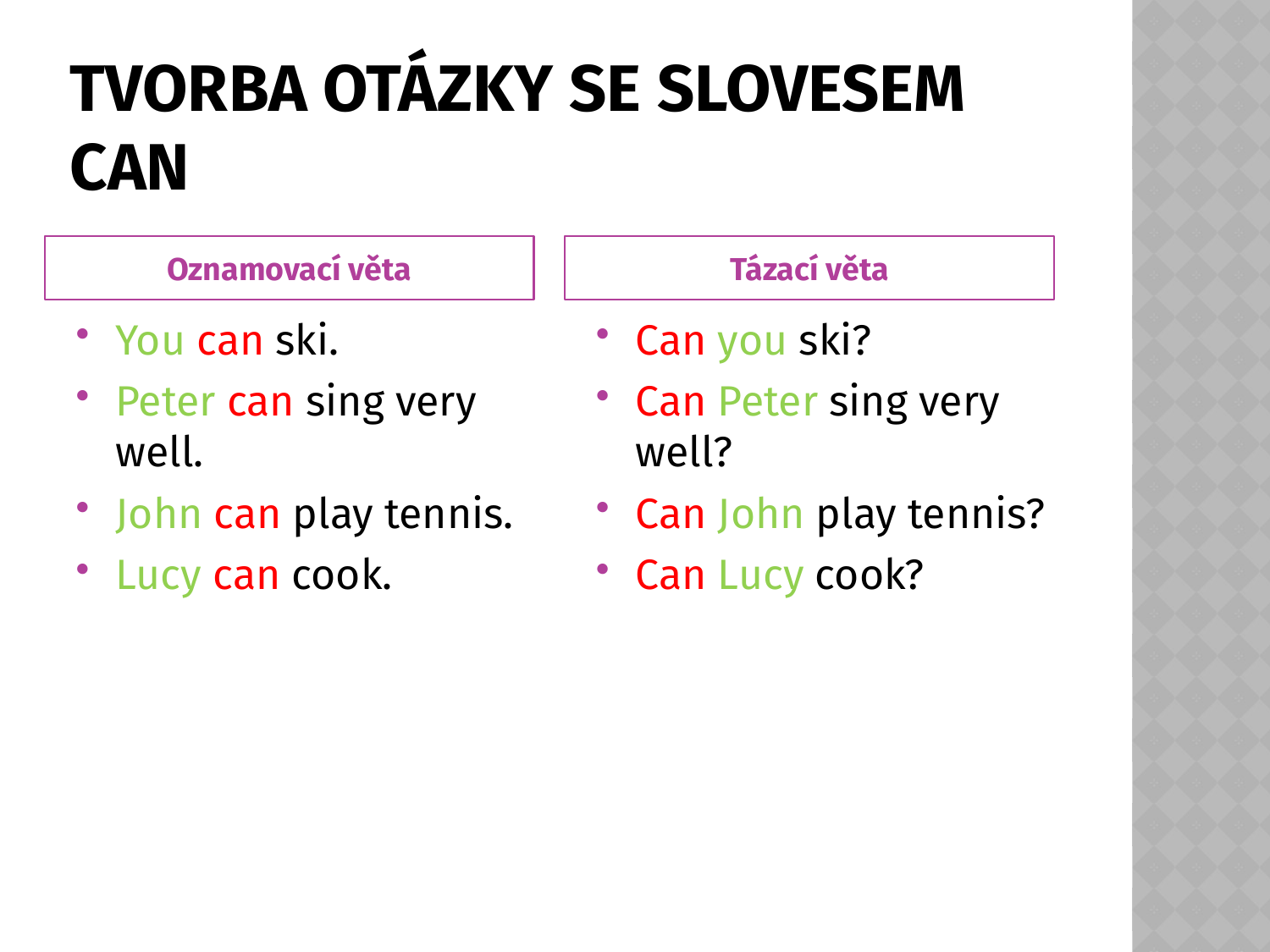

# Tvorba otázky se slovesem can
Oznamovací věta
Tázací věta
You can ski.
Peter can sing very well.
John can play tennis.
Lucy can cook.

Can you ski?
Can Peter sing very well?
Can John play tennis?
Can Lucy cook?